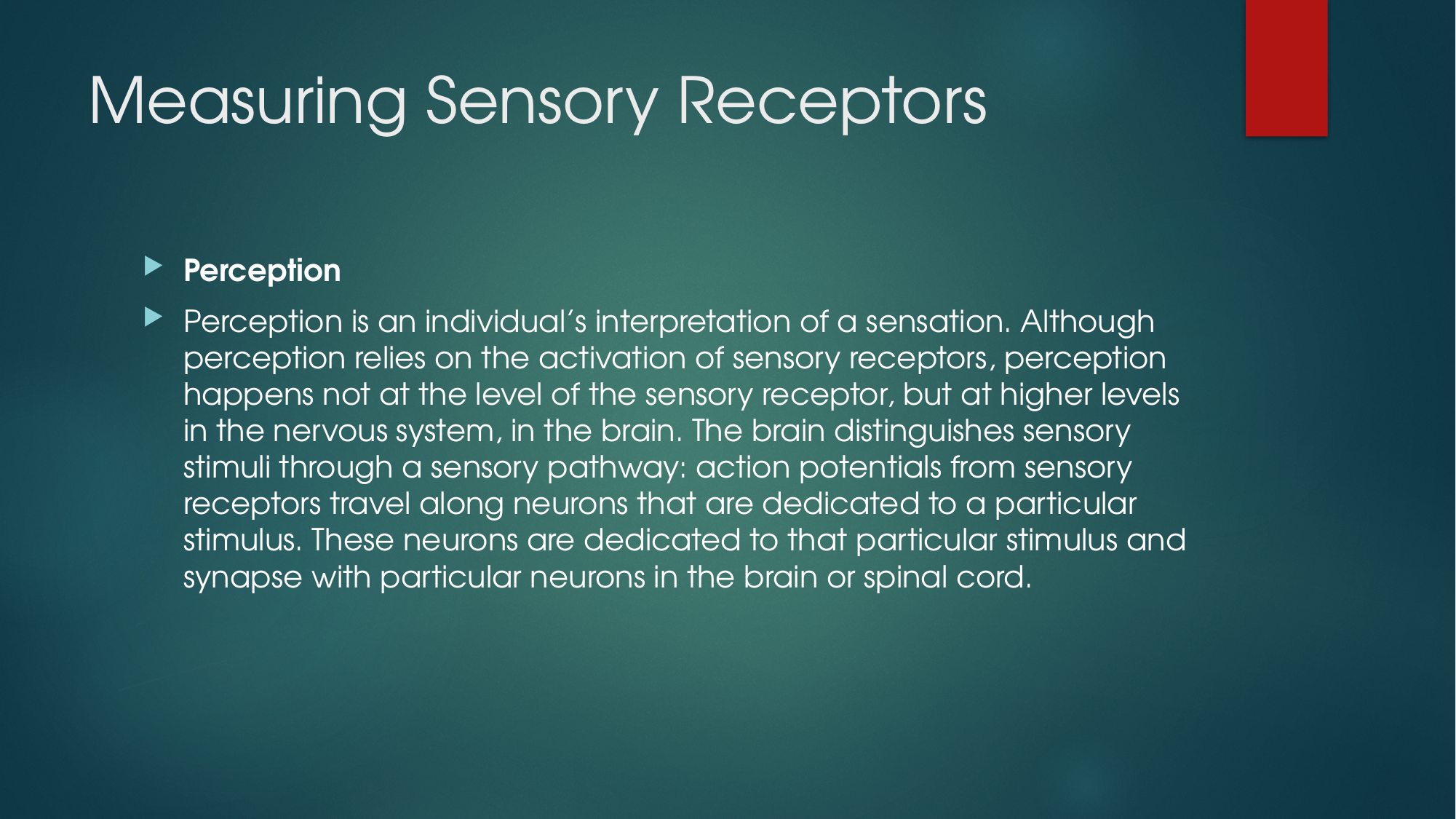

# Measuring Sensory Receptors
Perception
Perception is an individual’s interpretation of a sensation. Although perception relies on the activation of sensory receptors, perception happens not at the level of the sensory receptor, but at higher levels in the nervous system, in the brain. The brain distinguishes sensory stimuli through a sensory pathway: action potentials from sensory receptors travel along neurons that are dedicated to a particular stimulus. These neurons are dedicated to that particular stimulus and synapse with particular neurons in the brain or spinal cord.